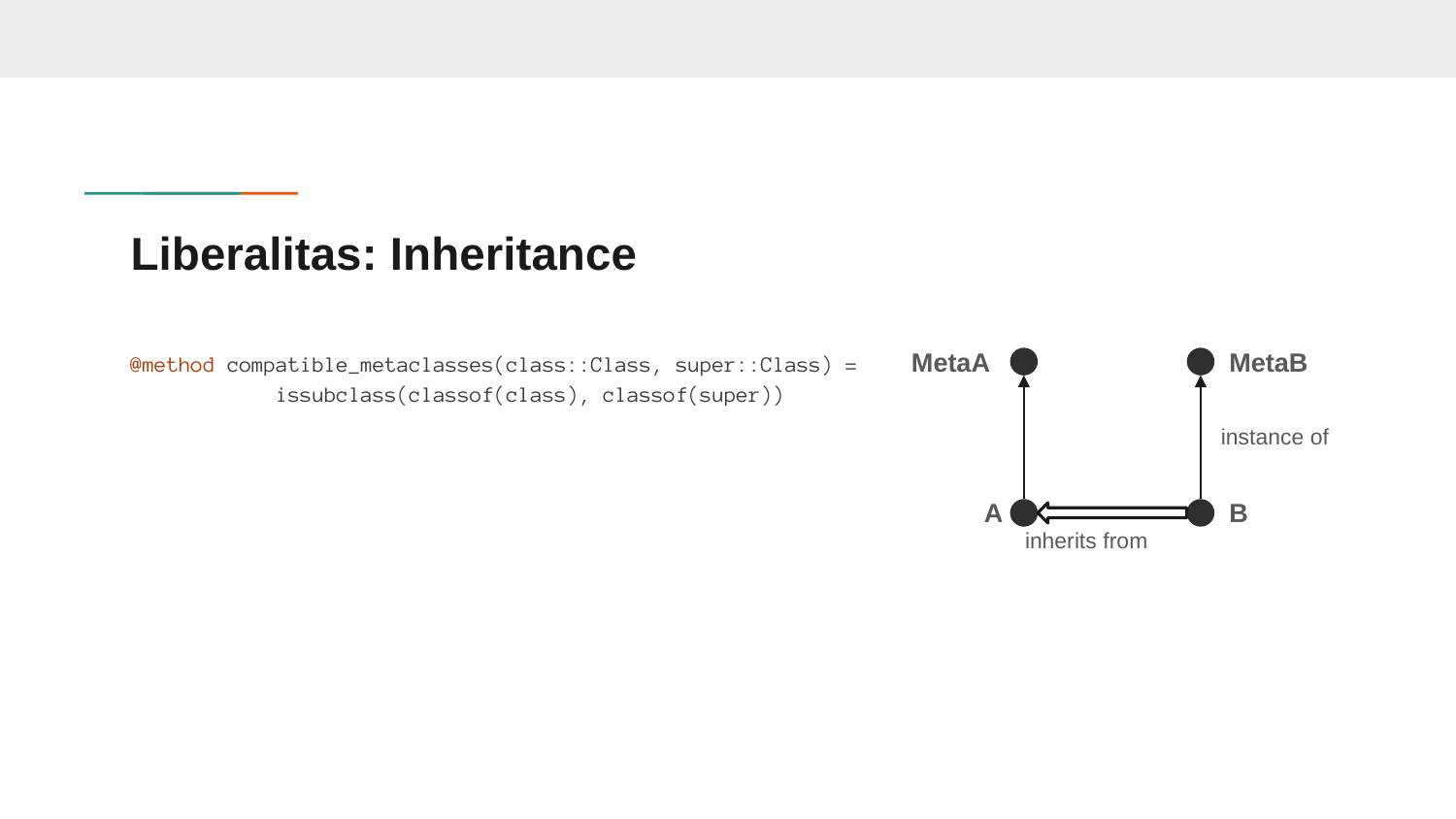

# Liberalitas: Inheritance
@method compatible_metaclasses(class::Class, super::Class) =
	issubclass(classof(class), classof(super))
MetaA
MetaB

instance of
A
B

inherits from